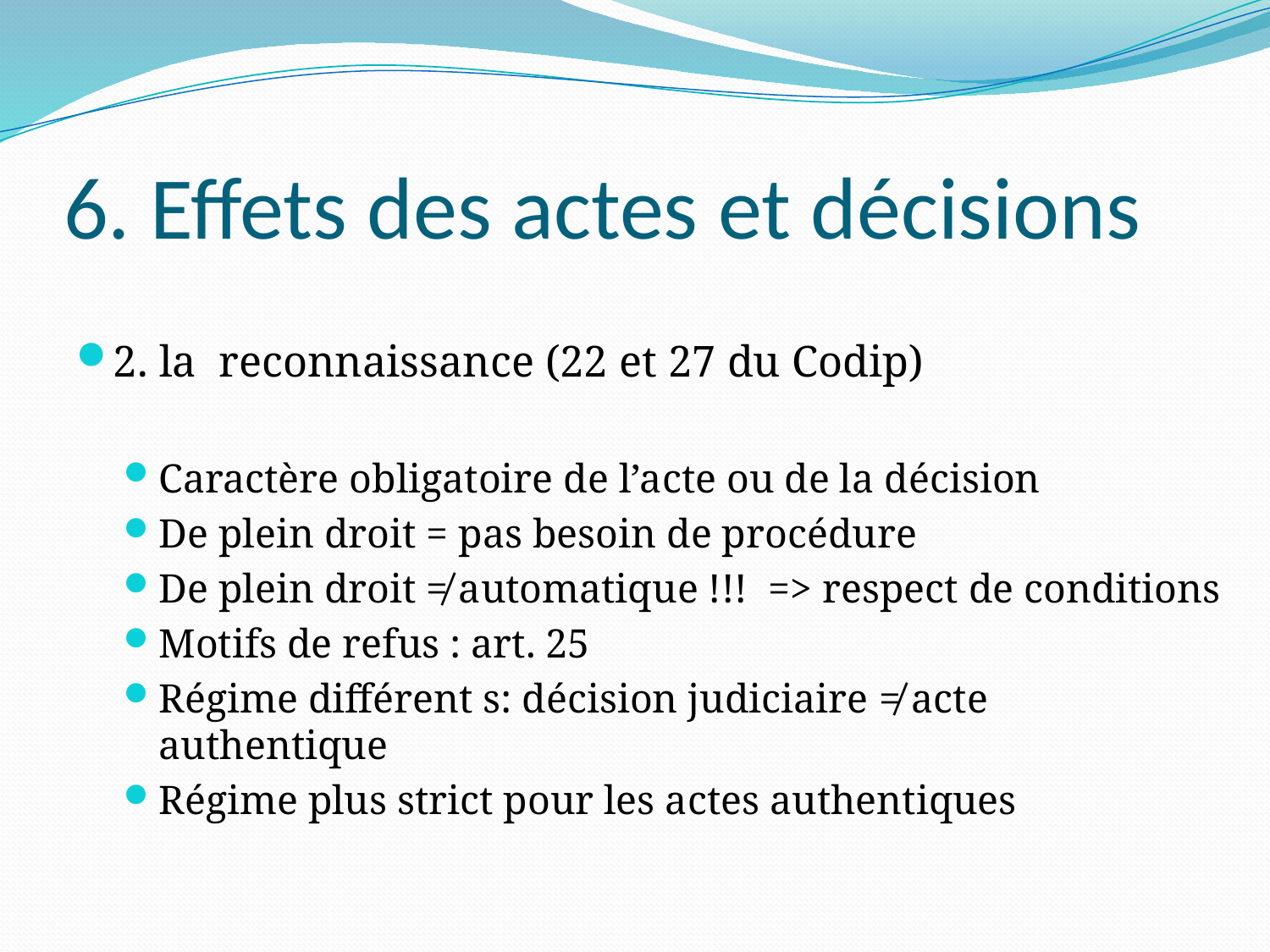

# 6. Effets des actes et décisions

2. la  reconnaissance (22 et 27 du Codip)

Caractère obligatoire de l’acte ou de la décision
De plein droit = pas besoin de procédure
De plein droit ≠ automatique !!!  => respect de conditions
Motifs de refus : art. 25
Régime différent s: décision judiciaire ≠ acte authentique
Régime plus strict pour les actes authentiques